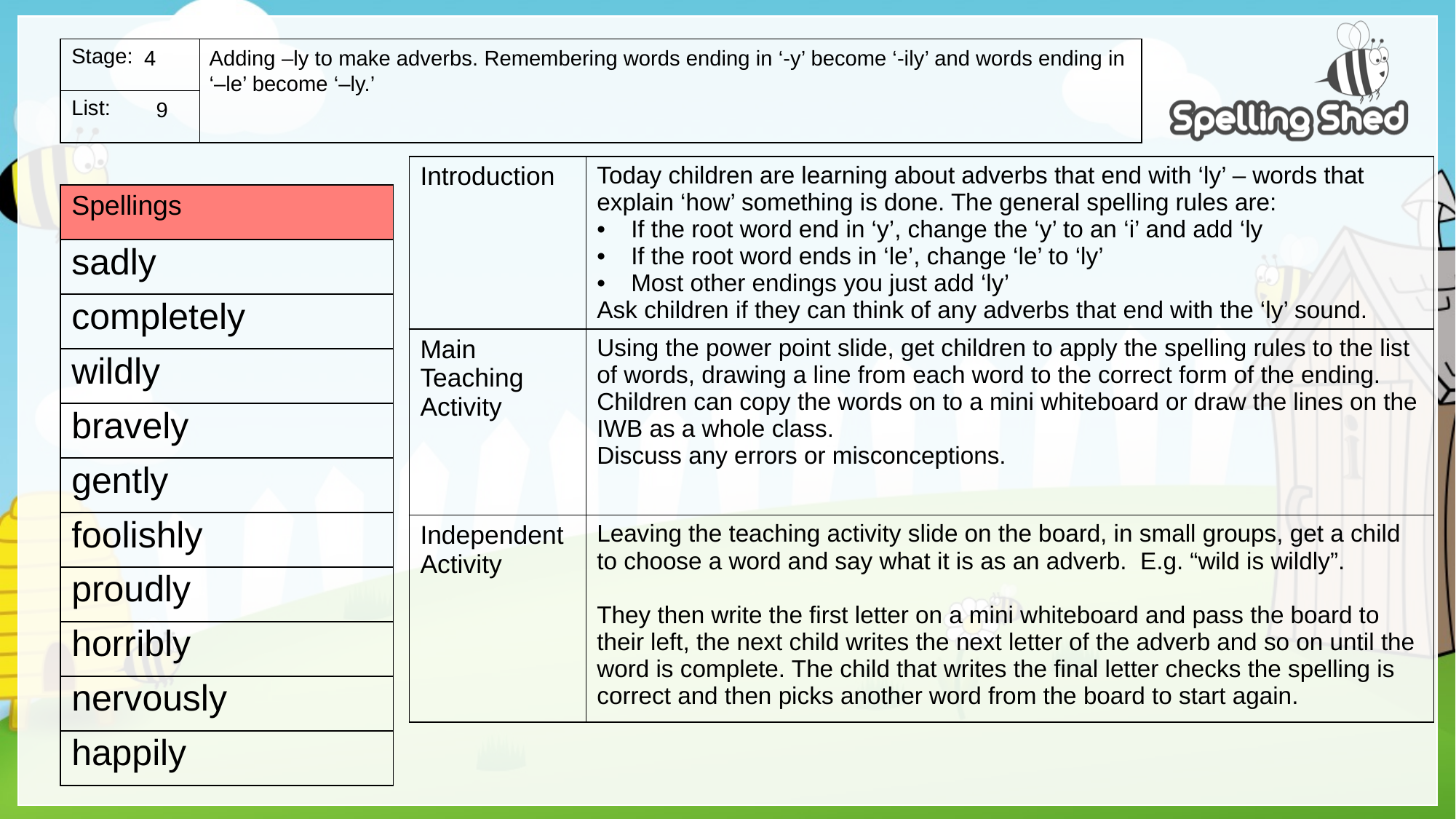

Adding –ly to make adverbs. Remembering words ending in ‘-y’ become ‘-ily’ and words ending in ‘–le’ become ‘–ly.’

4
  9
| Introduction | Today children are learning about adverbs that end with ‘ly’ – words that explain ‘how’ something is done. The general spelling rules are: If the root word end in ‘y’, change the ‘y’ to an ‘i’ and add ‘ly If the root word ends in ‘le’, change ‘le’ to ‘ly’ Most other endings you just add ‘ly’ Ask children if they can think of any adverbs that end with the ‘ly’ sound. |
| --- | --- |
| Main Teaching Activity | Using the power point slide, get children to apply the spelling rules to the list of words, drawing a line from each word to the correct form of the ending. Children can copy the words on to a mini whiteboard or draw the lines on the IWB as a whole class. Discuss any errors or misconceptions. |
| Independent Activity | Leaving the teaching activity slide on the board, in small groups, get a child to choose a word and say what it is as an adverb. E.g. “wild is wildly”. They then write the first letter on a mini whiteboard and pass the board to their left, the next child writes the next letter of the adverb and so on until the word is complete. The child that writes the final letter checks the spelling is correct and then picks another word from the board to start again. |
sadly
completely
wildly
bravely
gently
foolishly
proudly
horribly
nervously
happily